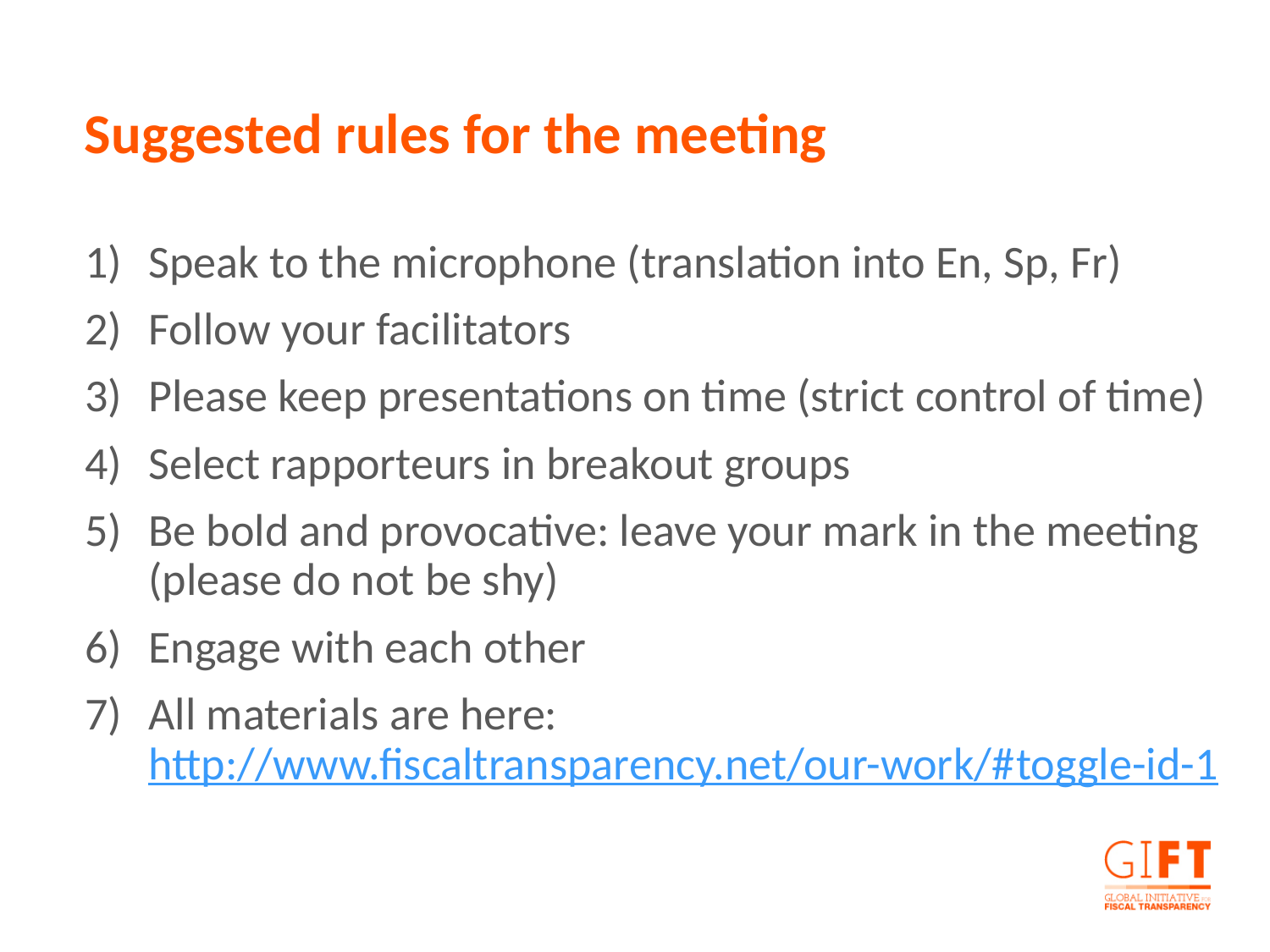

Suggested rules for the meeting

Speak to the microphone (translation into En, Sp, Fr)
Follow your facilitators
Please keep presentations on time (strict control of time)
Select rapporteurs in breakout groups
Be bold and provocative: leave your mark in the meeting (please do not be shy)
Engage with each other
All materials are here: http://www.fiscaltransparency.net/our-work/#toggle-id-1